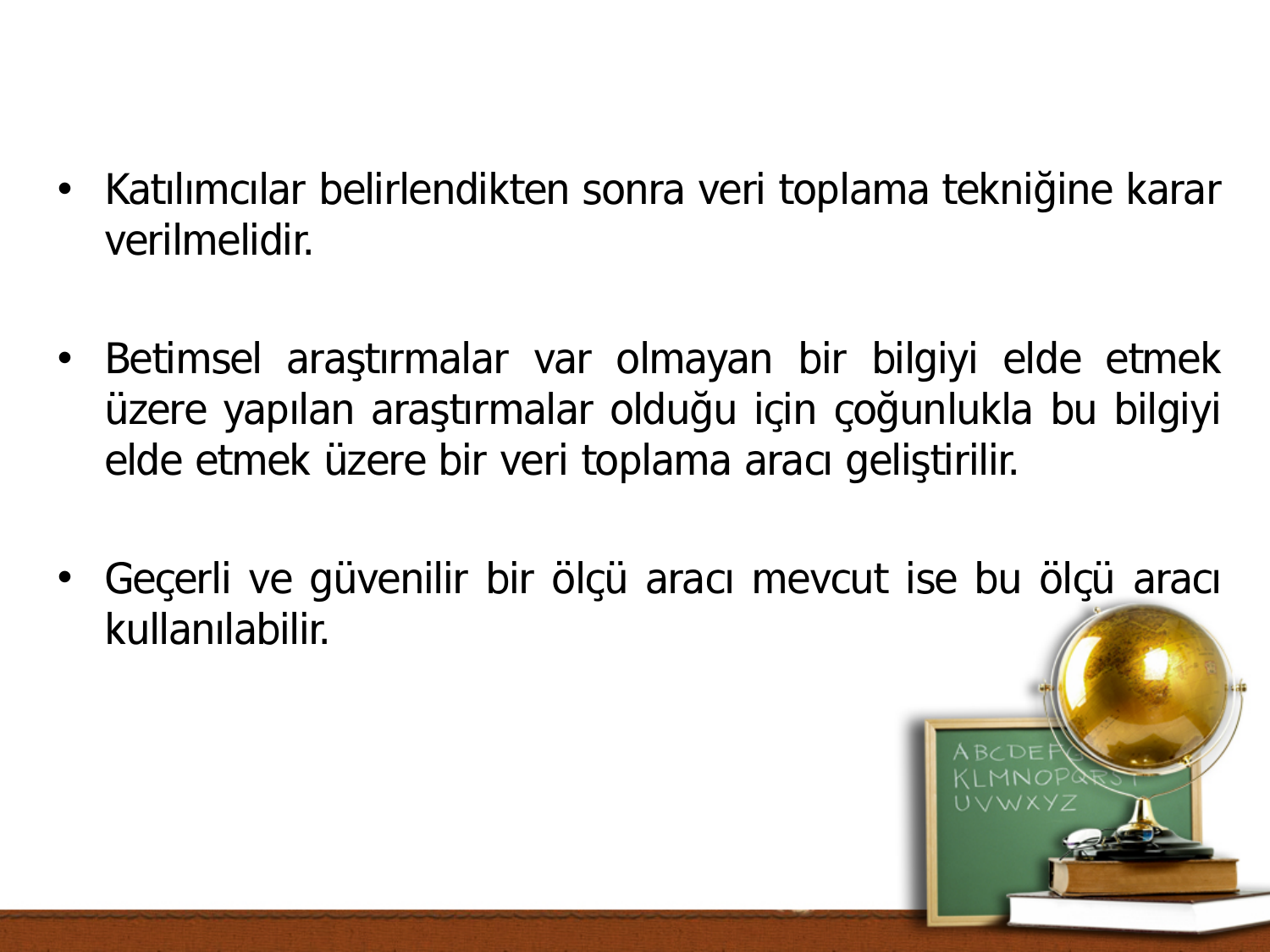

Katılımcılar belirlendikten sonra veri toplama tekniğine karar verilmelidir.

Betimsel araştırmalar var olmayan bir bilgiyi elde etmek üzere yapılan araştırmalar olduğu için çoğunlukla bu bilgiyi elde etmek üzere bir veri toplama aracı geliştirilir.

Geçerli ve güvenilir bir ölçü aracı mevcut ise bu ölçü aracı kullanılabilir.